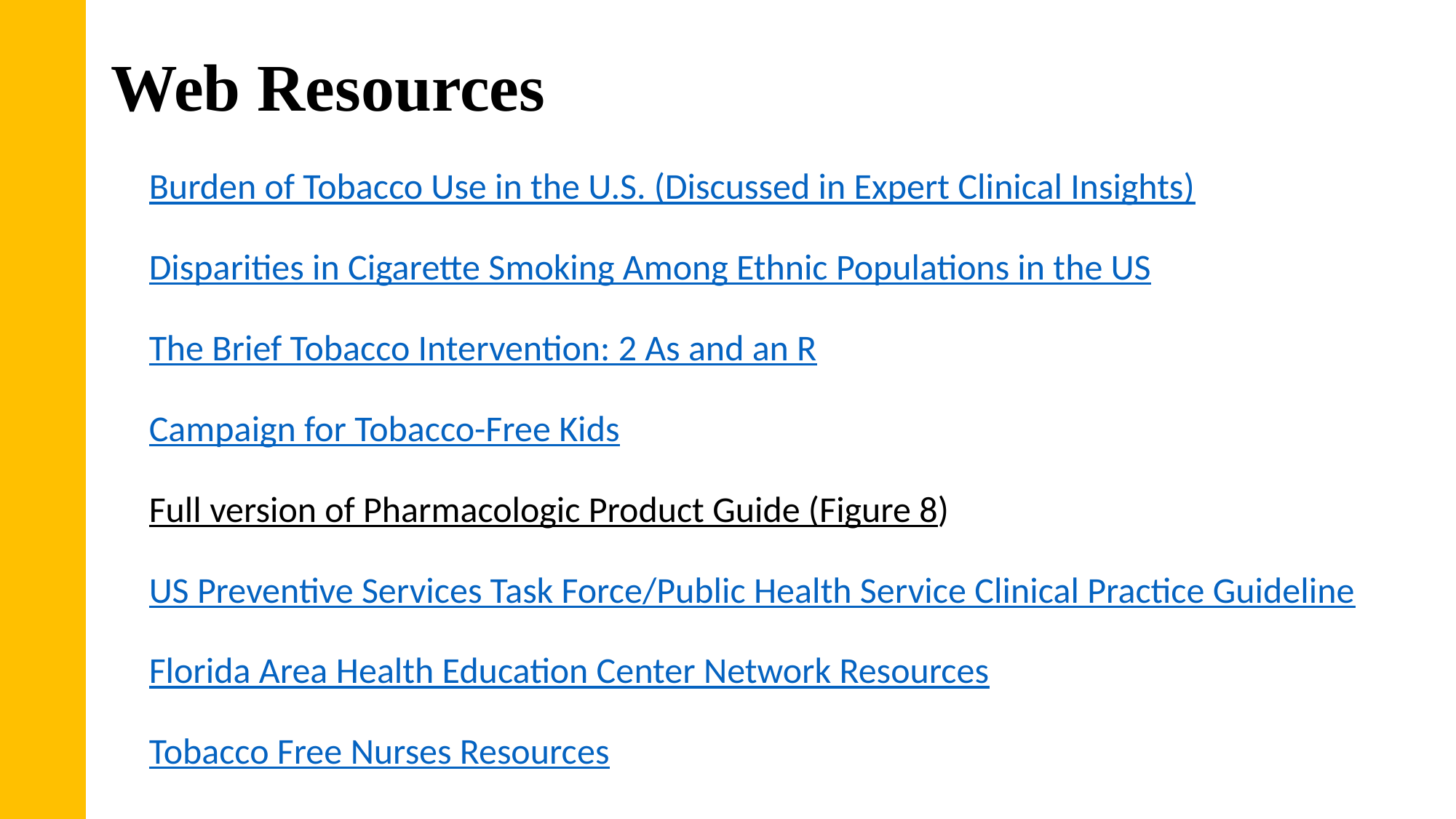

# Web Resources
Burden of Tobacco Use in the U.S. (Discussed in Expert Clinical Insights)
Disparities in Cigarette Smoking Among Ethnic Populations in the US
The Brief Tobacco Intervention: 2 As and an R
Campaign for Tobacco-Free Kids
Full version of Pharmacologic Product Guide (Figure 8)
US Preventive Services Task Force/Public Health Service Clinical Practice Guideline
Florida Area Health Education Center Network Resources
Tobacco Free Nurses Resources